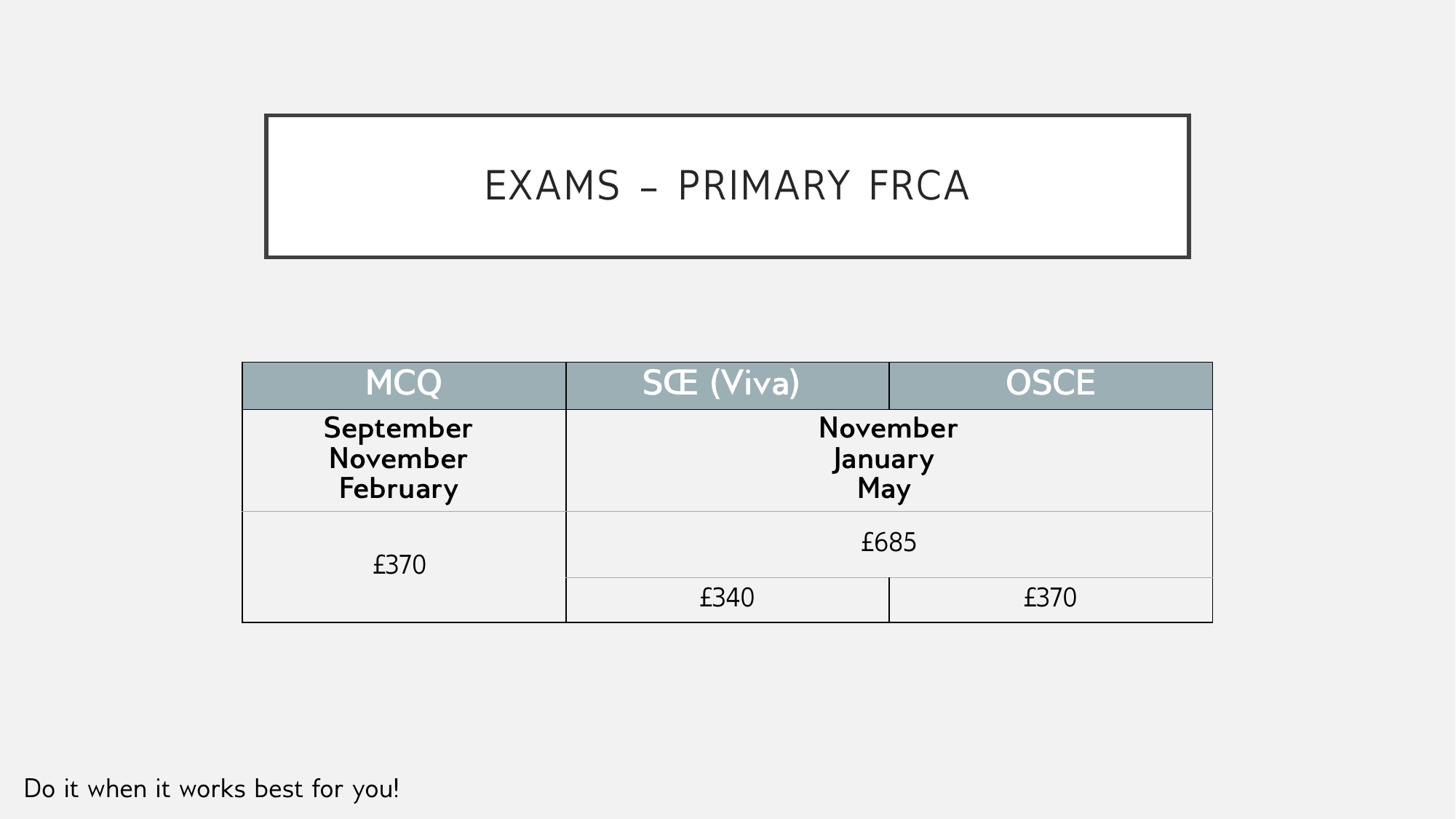

# Exams – primary frca
| MCQ | SOE (Viva) | OSCE |
| --- | --- | --- |
| September November February | November January May |  |
| £370 | £685 |  |
|  | £340 | £370 |
Do it when it works best for you!